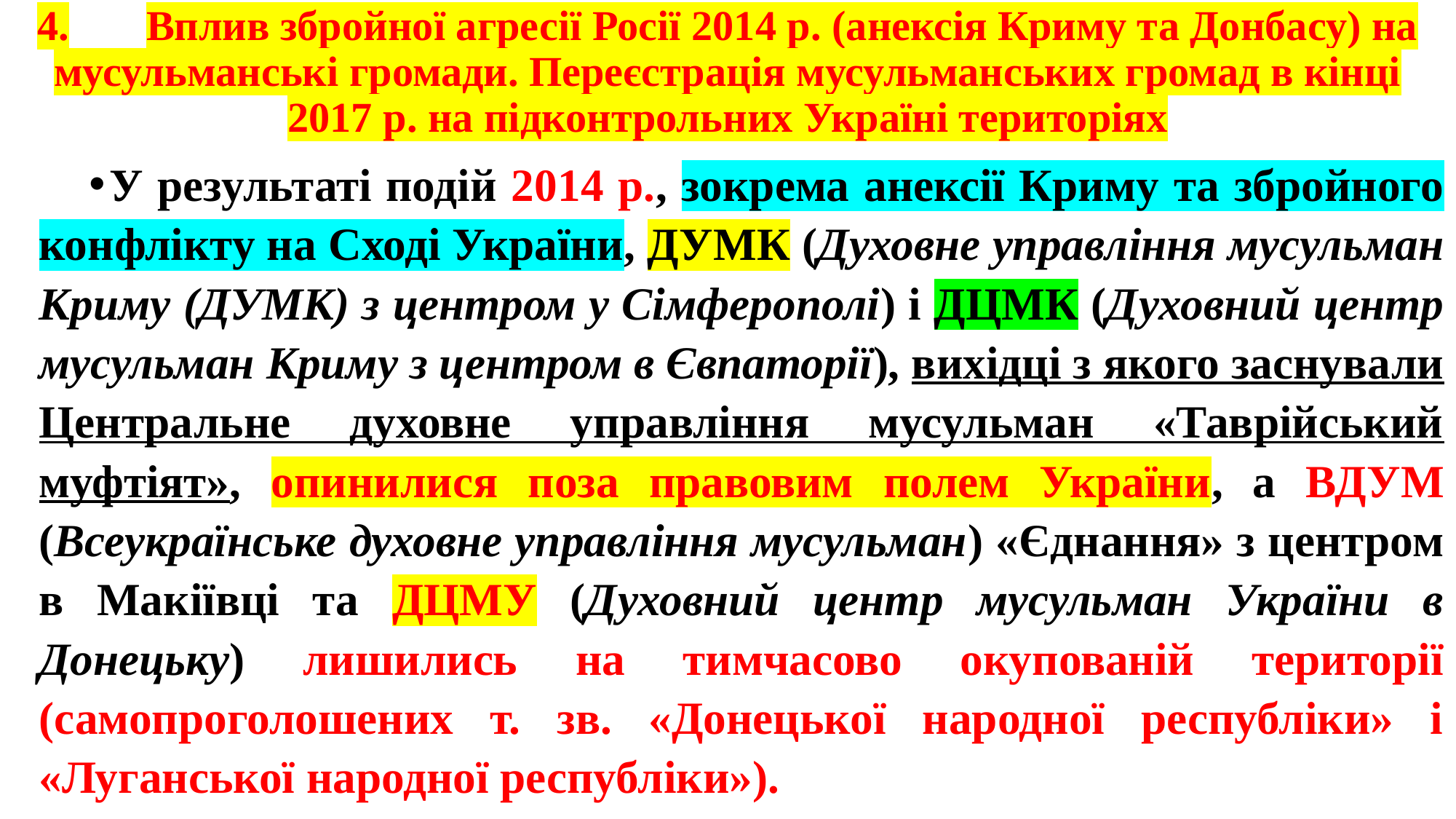

# 4.	Вплив збройної агресії Росії 2014 р. (анексія Криму та Донбасу) на мусульманські громади. Переєстрація мусульманських громад в кінці 2017 р. на підконтрольних Україні територіях
У результаті подій 2014 р., зокрема анексії Криму та збройного конфлікту на Сході України, ДУМК (Духовне управління мусульман Криму (ДУМК) з центром у Сімферополі) і ДЦМК (Духовний центр мусульман Криму з центром в Євпаторії), вихідці з якого заснували Центральне духовне управління мусульман «Таврійський муфтіят», опинилися поза правовим полем України, а ВДУМ (Всеукраїнське духовне управління мусульман) «Єднання» з центром в Макіївці та ДЦМУ (Духовний центр мусульман України в Донецьку) лишились на тимчасово окупованій території (самопроголошених т. зв. «Донецької народної республіки» і «Луганської народної республіки»).